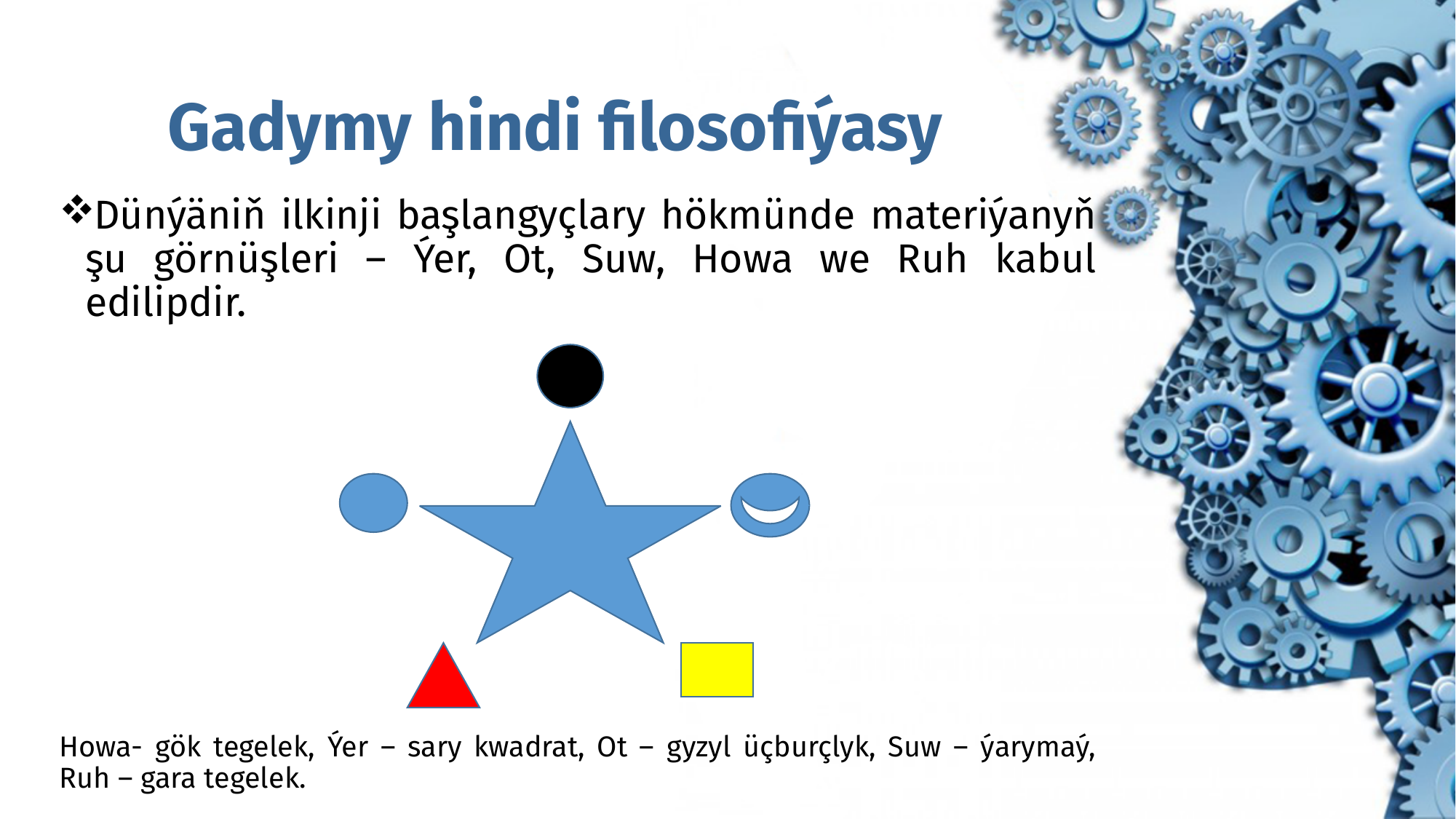

# Gadymy hindi filosofiýasy
Dünýäniň ilkinji başlangyçlary hökmünde materiýanyň şu görnüşleri – Ýer, Ot, Suw, Howa we Ruh kabul edilipdir.

Howa- gök tegelek, Ýer – sary kwadrat, Ot – gyzyl üçburçlyk, Suw – ýarymaý, Ruh – gara tegelek.